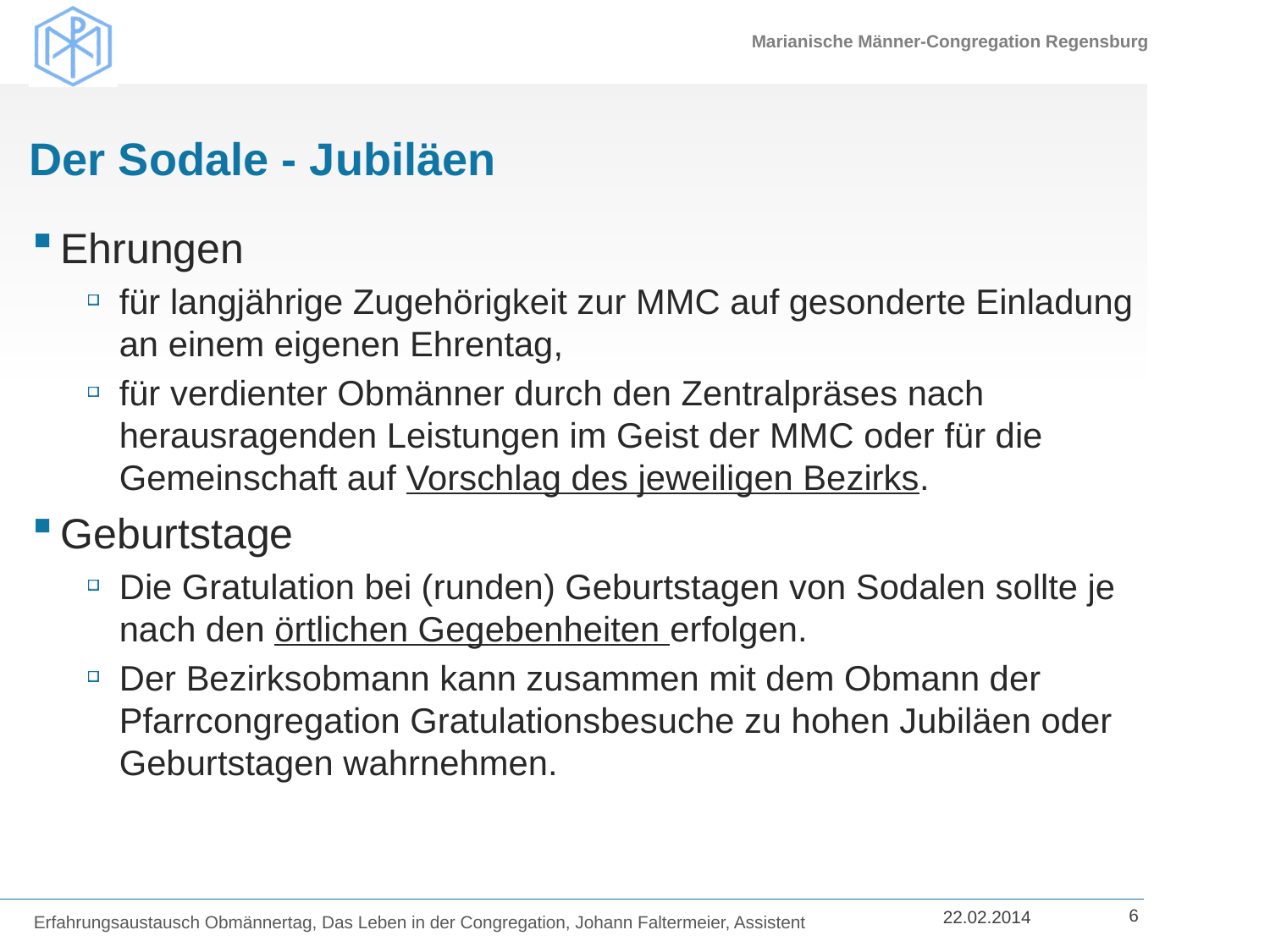

# Der Sodale - Jubiläen
Ehrungen
für langjährige Zugehörigkeit zur MMC auf gesonderte Einladung an einem eigenen Ehrentag,
für verdienter Obmänner durch den Zentralpräses nach herausragenden Leistungen im Geist der MMC oder für die Gemeinschaft auf Vorschlag des jeweiligen Bezirks.
Geburtstage
Die Gratulation bei (runden) Geburtstagen von Sodalen sollte je nach den örtlichen Gegebenheiten erfolgen.
Der Bezirksobmann kann zusammen mit dem Obmann der Pfarrcongregation Gratulationsbesuche zu hohen Jubiläen oder Geburtstagen wahrnehmen.

Erfahrungsaustausch Obmännertag, Das Leben in der Congregation, Johann Faltermeier, Assistent
6
22.02.2014